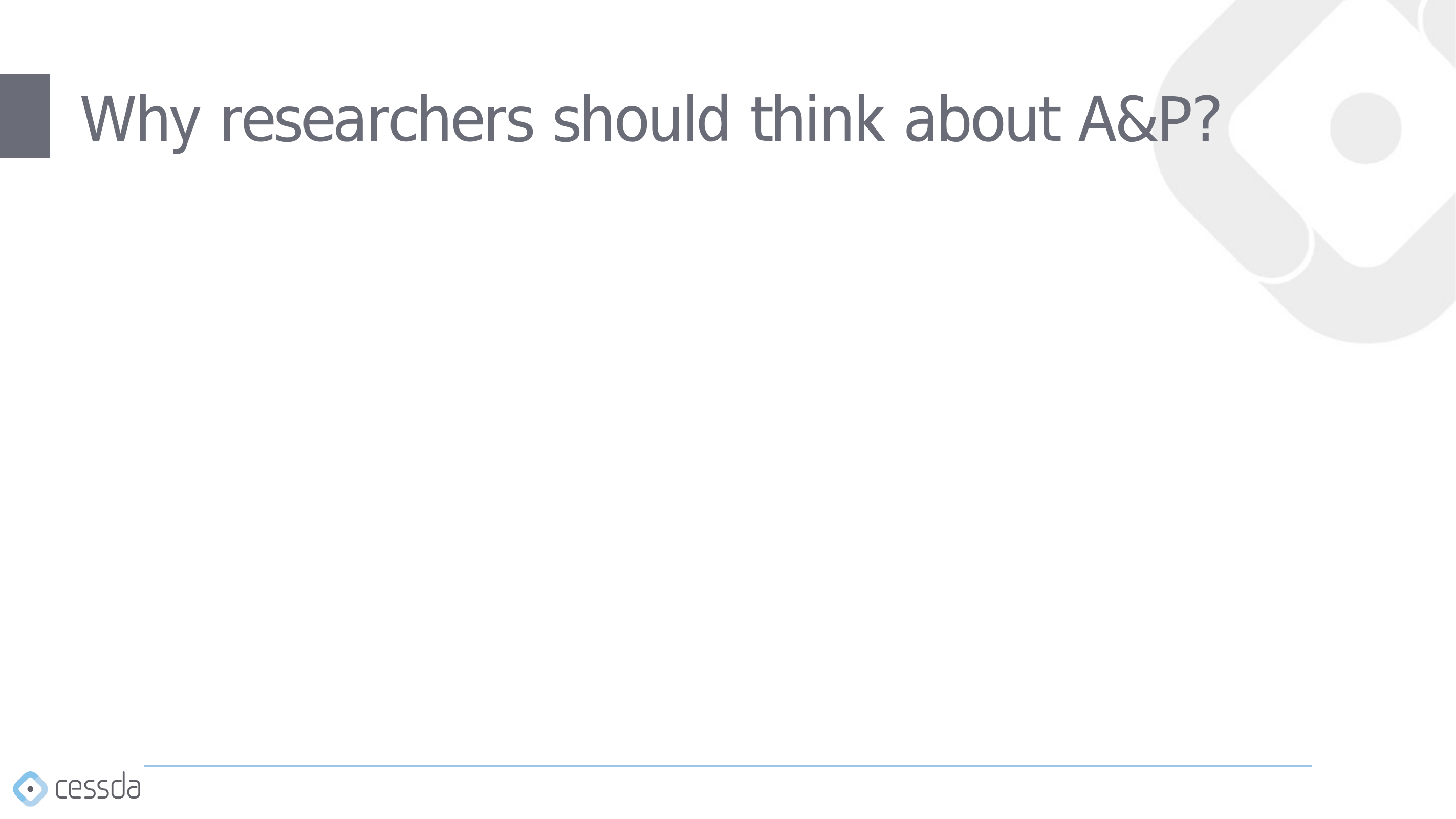

# Why researchers should think about A&P?